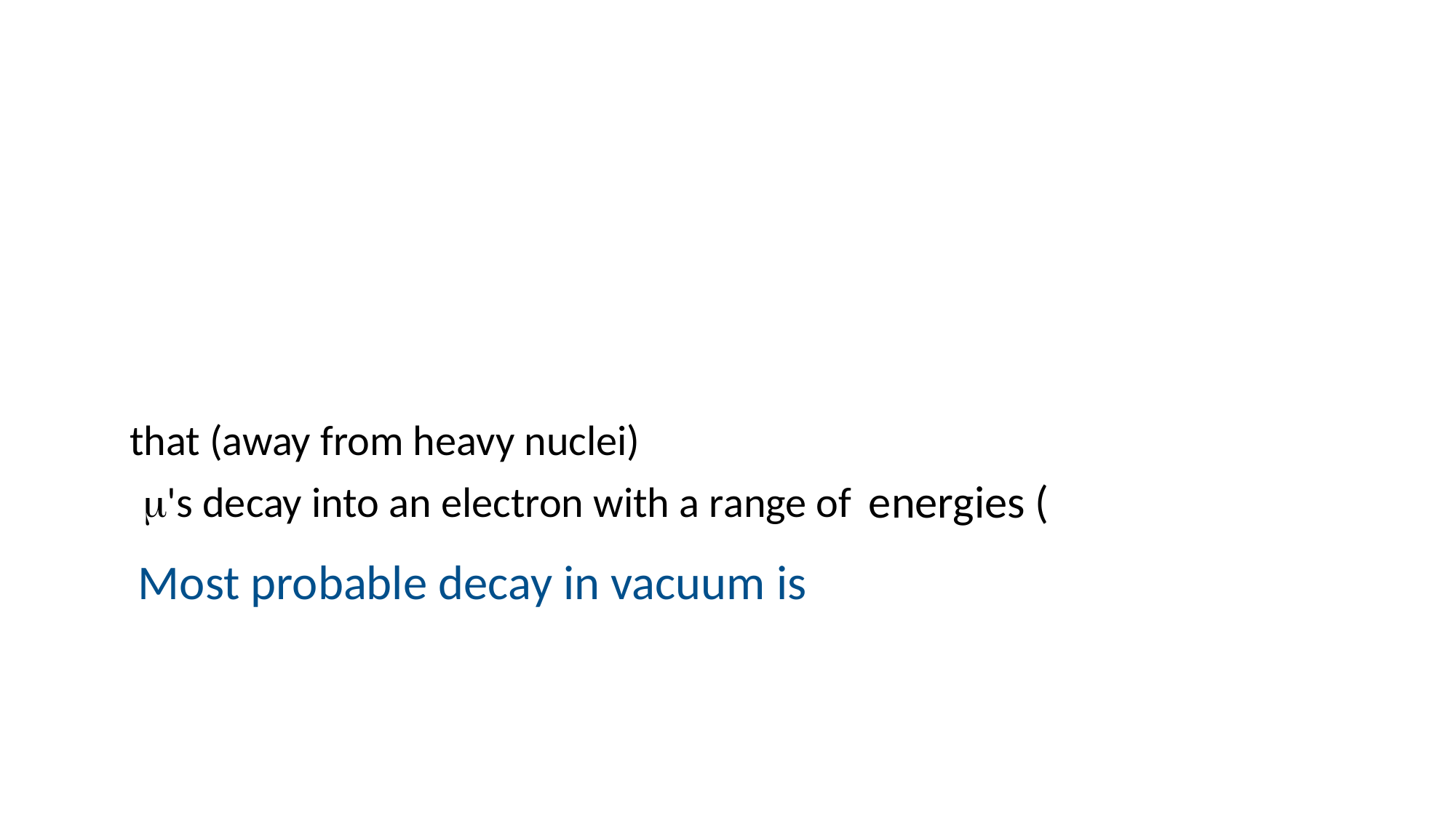

that (away from heavy nuclei)
energies (
μ's decay into an electron with a range of
Most probable decay in vacuum is